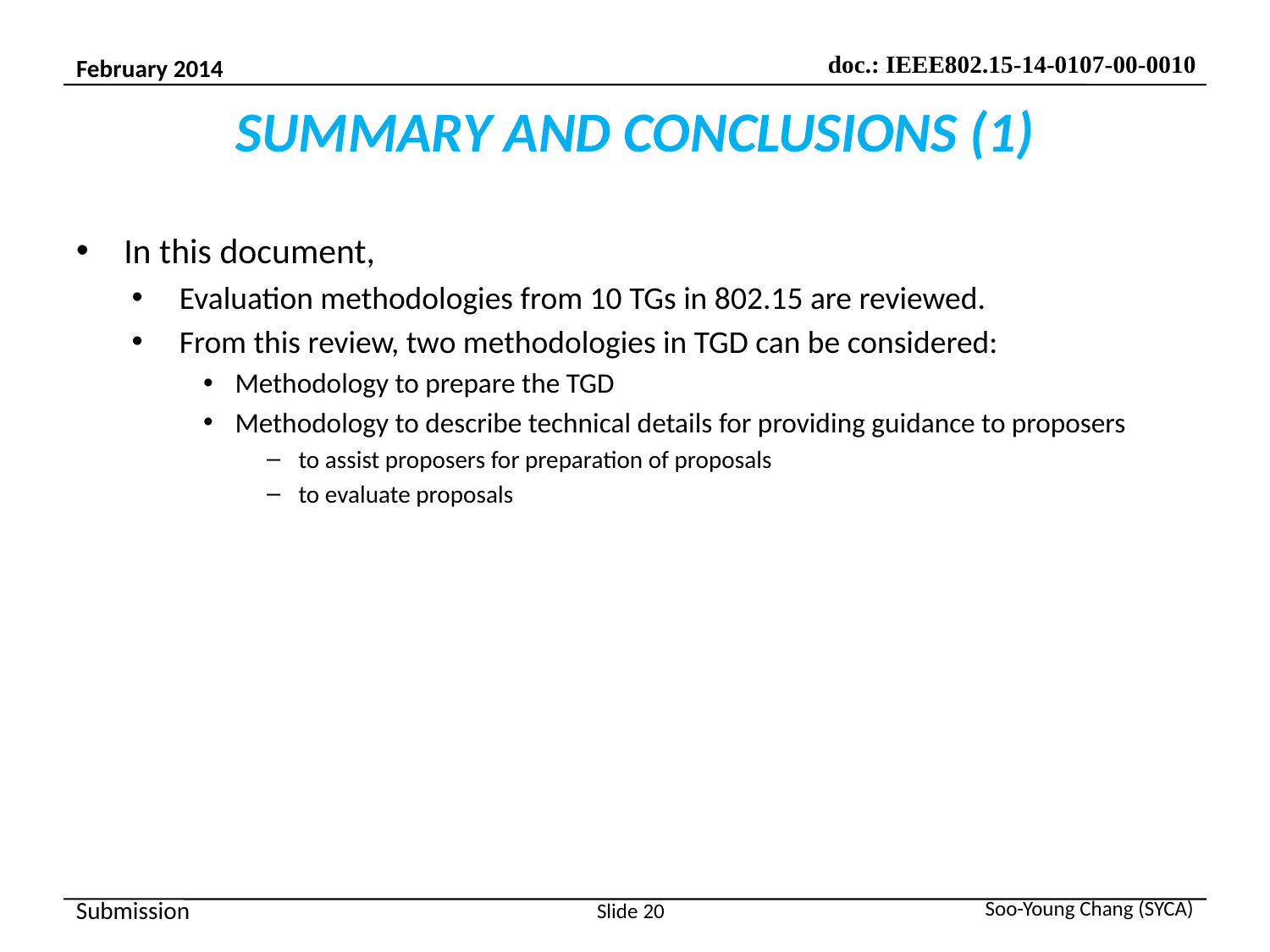

# SUMMARY AND CONCLUSIONS (1)
In this document,
Evaluation methodologies from 10 TGs in 802.15 are reviewed.
From this review, two methodologies in TGD can be considered:
Methodology to prepare the TGD
Methodology to describe technical details for providing guidance to proposers
to assist proposers for preparation of proposals
to evaluate proposals